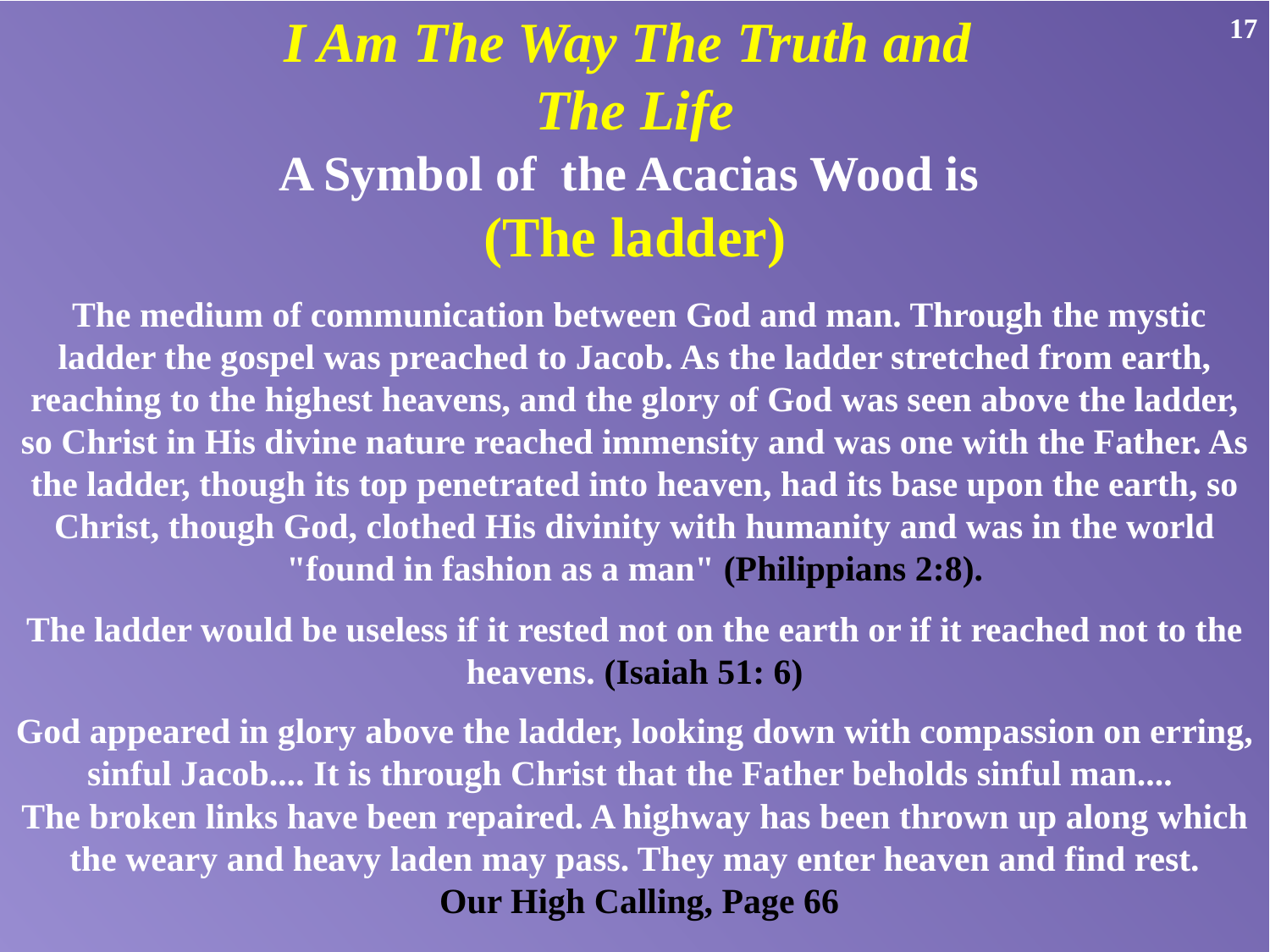

17
I Am The Way The Truth and
The Life
A Symbol of  the Acacias Wood is
(The ladder)

 The medium of communication between God and man. Through the mystic ladder the gospel was preached to Jacob. As the ladder stretched from earth, reaching to the highest heavens, and the glory of God was seen above the ladder, so Christ in His divine nature reached immensity and was one with the Father. As the ladder, though its top penetrated into heaven, had its base upon the earth, so Christ, though God, clothed His divinity with humanity and was in the world "found in fashion as a man" (Philippians 2:8).

The ladder would be useless if it rested not on the earth or if it reached not to the heavens. (Isaiah 51: 6)

God appeared in glory above the ladder, looking down with compassion on erring, sinful Jacob.... It is through Christ that the Father beholds sinful man....
The broken links have been repaired. A highway has been thrown up along which the weary and heavy laden may pass. They may enter heaven and find rest.
 Our High Calling, Page 66